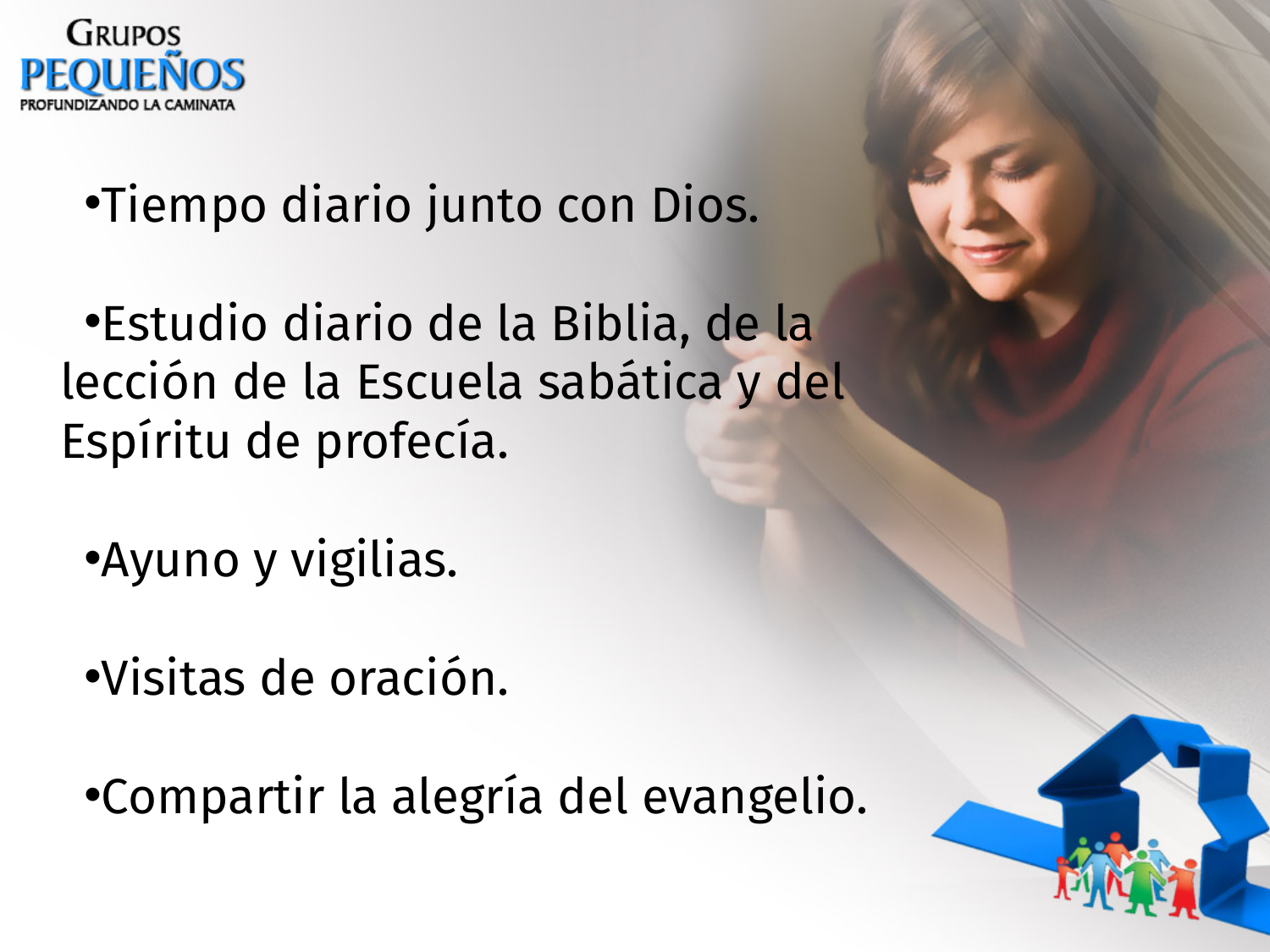

Tiempo diario junto con Dios.

Estudio diario de la Biblia, de la lección de la Escuela sabática y del Espíritu de profecía.

Ayuno y vigilias.

Visitas de oración.

Compartir la alegría del evangelio.